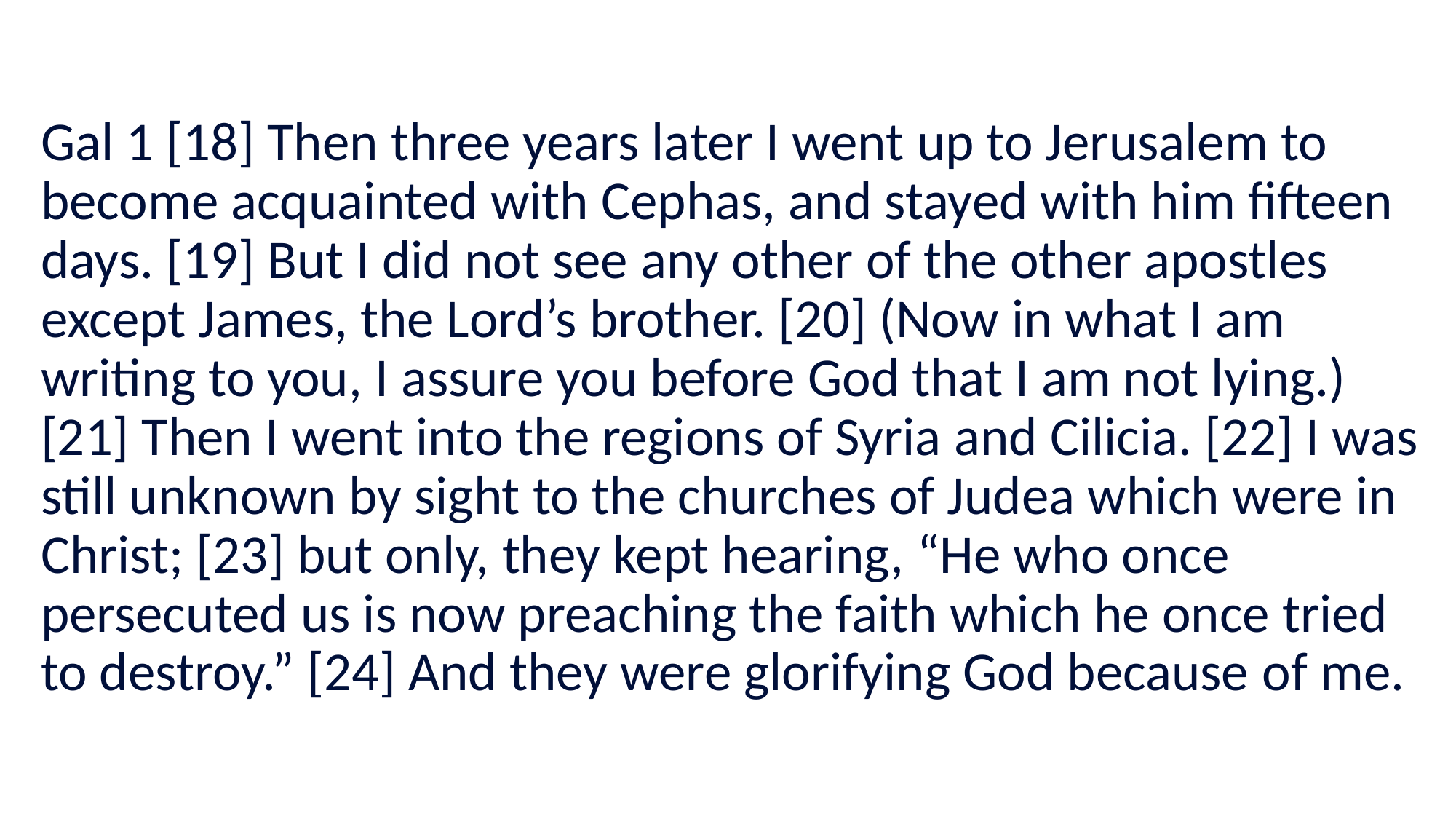

#
Gal 1 [18] Then three years later I went up to Jerusalem to become acquainted with Cephas, and stayed with him fifteen  days. [19] But I did not see any other of the other apostles except James, the Lord’s brother. [20] (Now in what I am writing to you, I assure you before God that I am not lying.) [21] Then I went into the regions of Syria and Cilicia. [22] I was still unknown by sight to the churches of Judea which were in Christ; [23] but only, they kept hearing, “He who once persecuted us is now preaching the faith which he once tried to destroy.” [24] And they were glorifying God because of me.